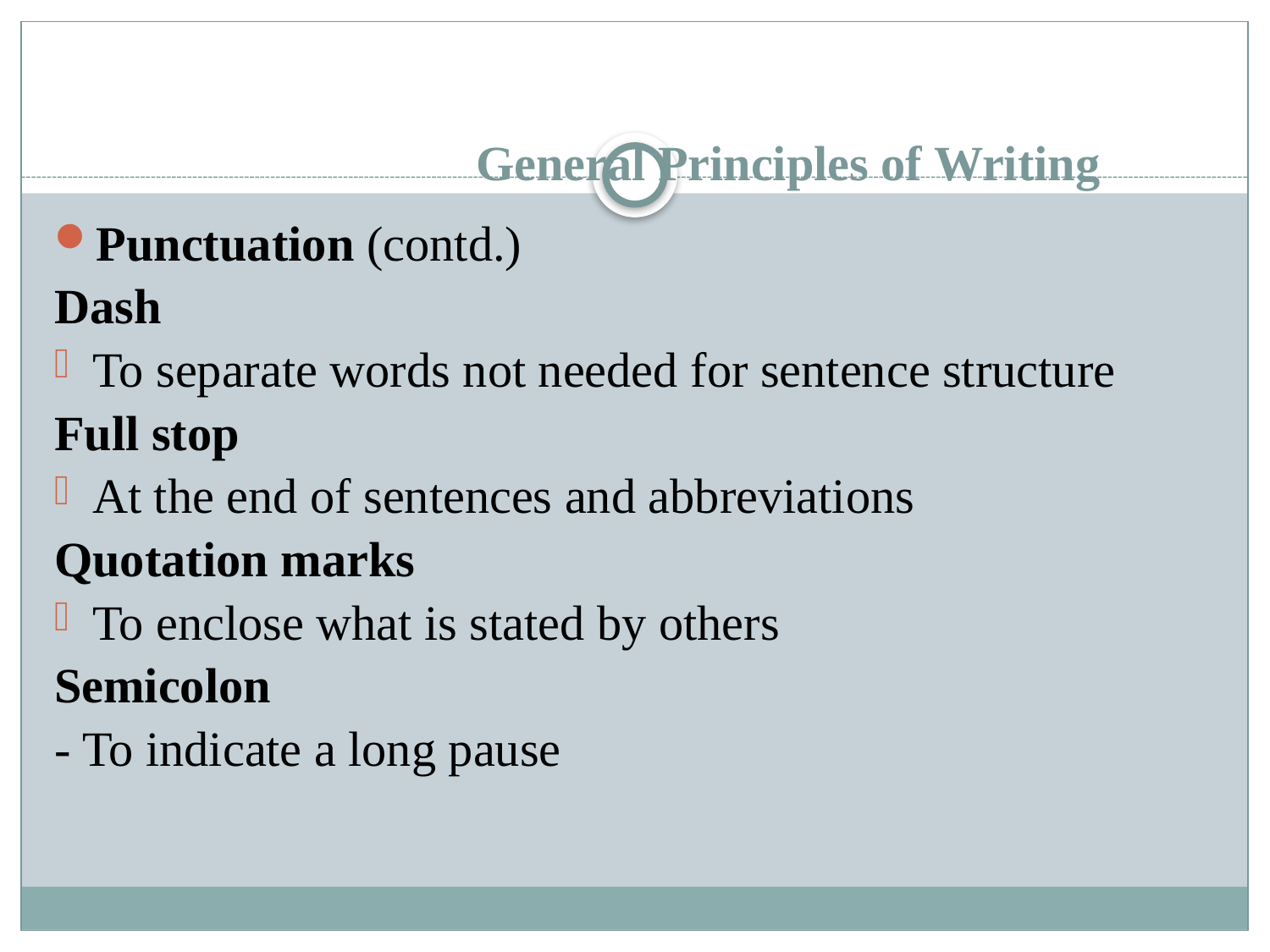

# General Principles of Writing
Punctuation (contd.)
Dash
To separate words not needed for sentence structure
Full stop
At the end of sentences and abbreviations
Quotation marks
To enclose what is stated by others
Semicolon
- To indicate a long pause